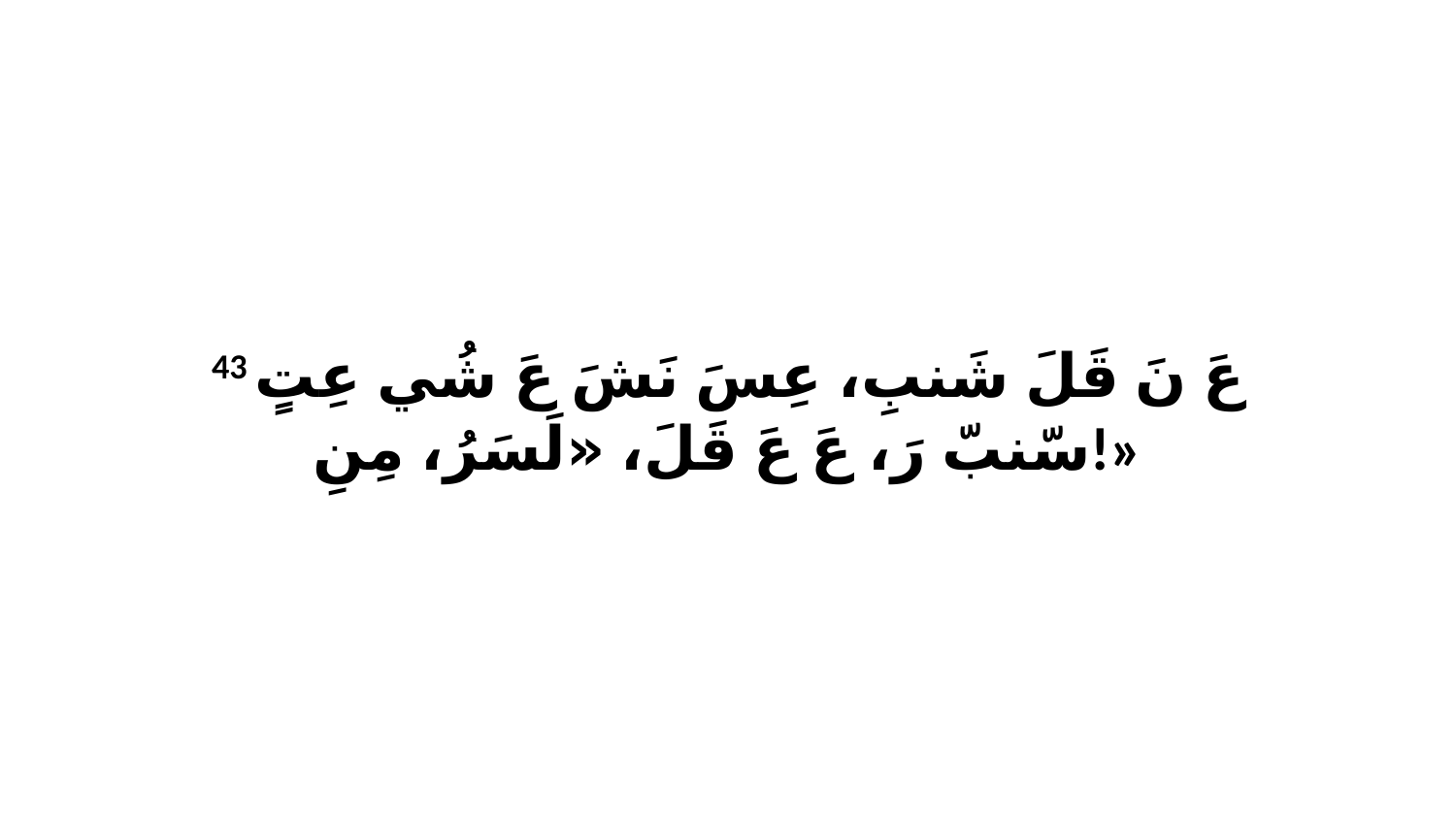

43 عَ نَ قَلَ شَنبِ، عِسَ نَشَ عَ شُي عِتٍ سّنبّ رَ، عَ عَ قَلَ، «لَسَرُ، مِنِ!»